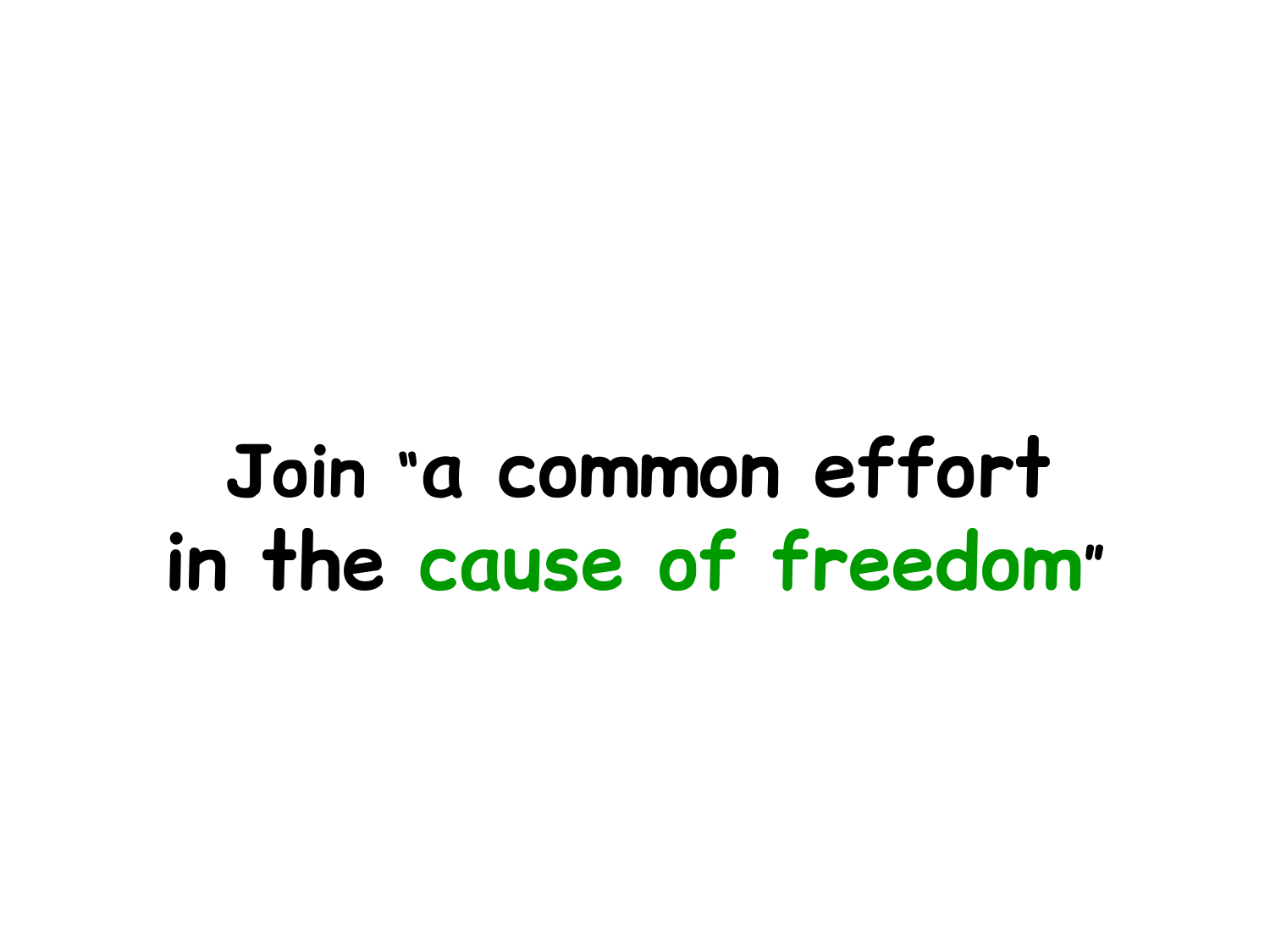

Join “a common effort
in the cause of freedom”